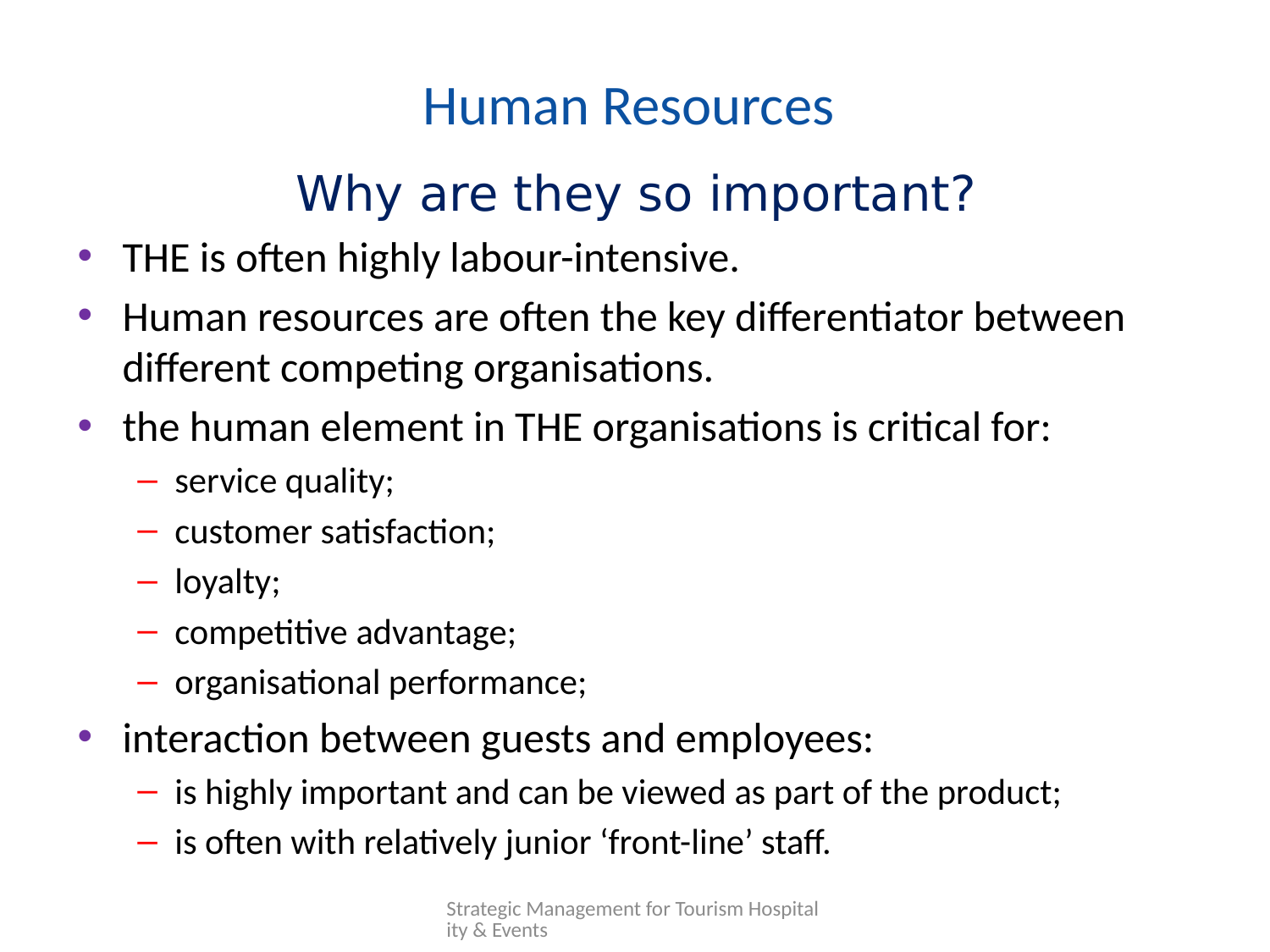

# Human Resources
Why are they so important?
THE is often highly labour-intensive.
Human resources are often the key differentiator between different competing organisations.
the human element in THE organisations is critical for:
service quality;
customer satisfaction;
loyalty;
competitive advantage;
organisational performance;
interaction between guests and employees:
is highly important and can be viewed as part of the product;
is often with relatively junior ‘front-line’ staff.

Strategic Management for Tourism Hospitality & Events